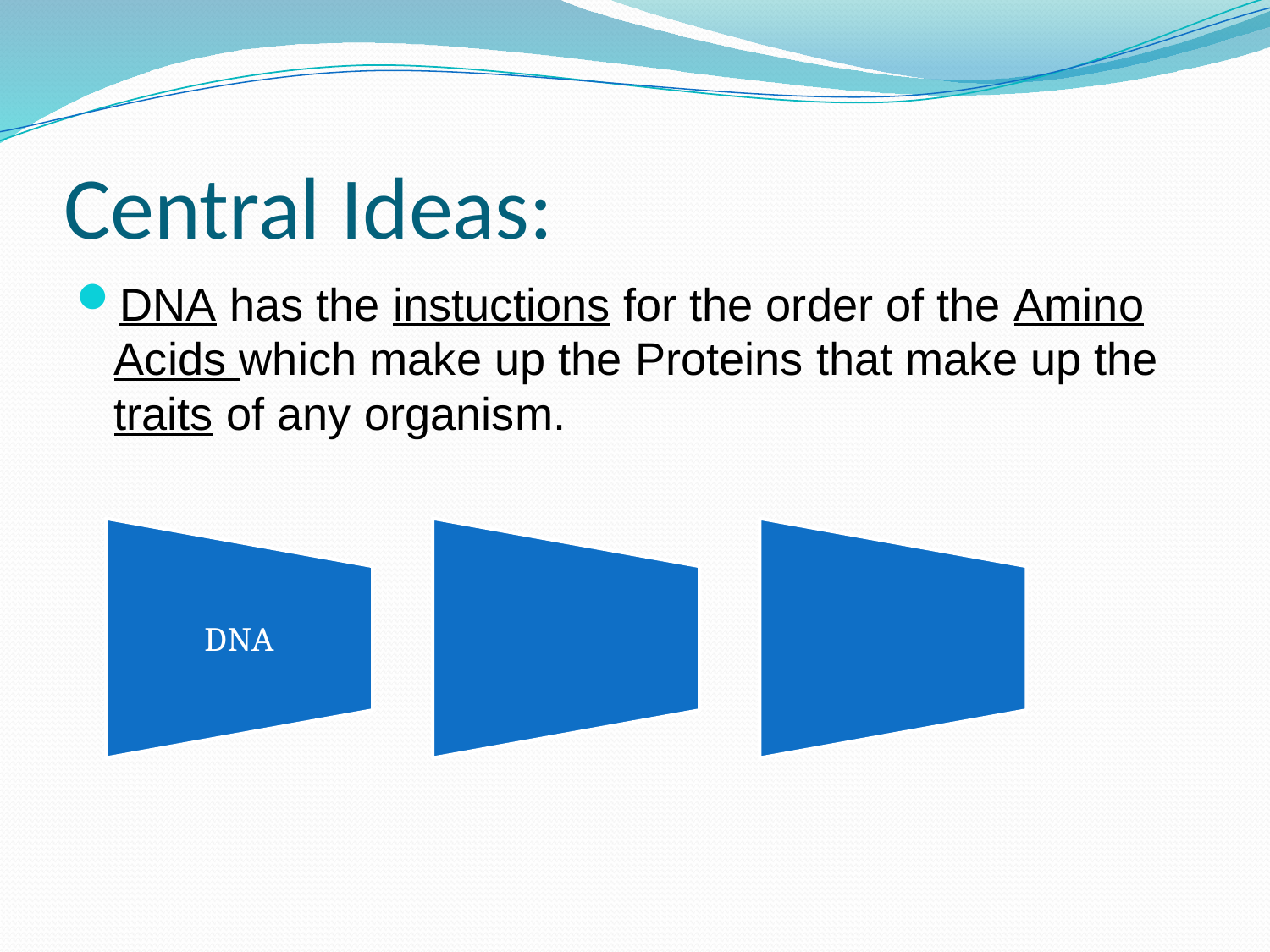

# Central Ideas:
DNA has the instuctions for the order of the Amino Acids which make up the Proteins that make up the traits of any organism.
DNA
Proteins